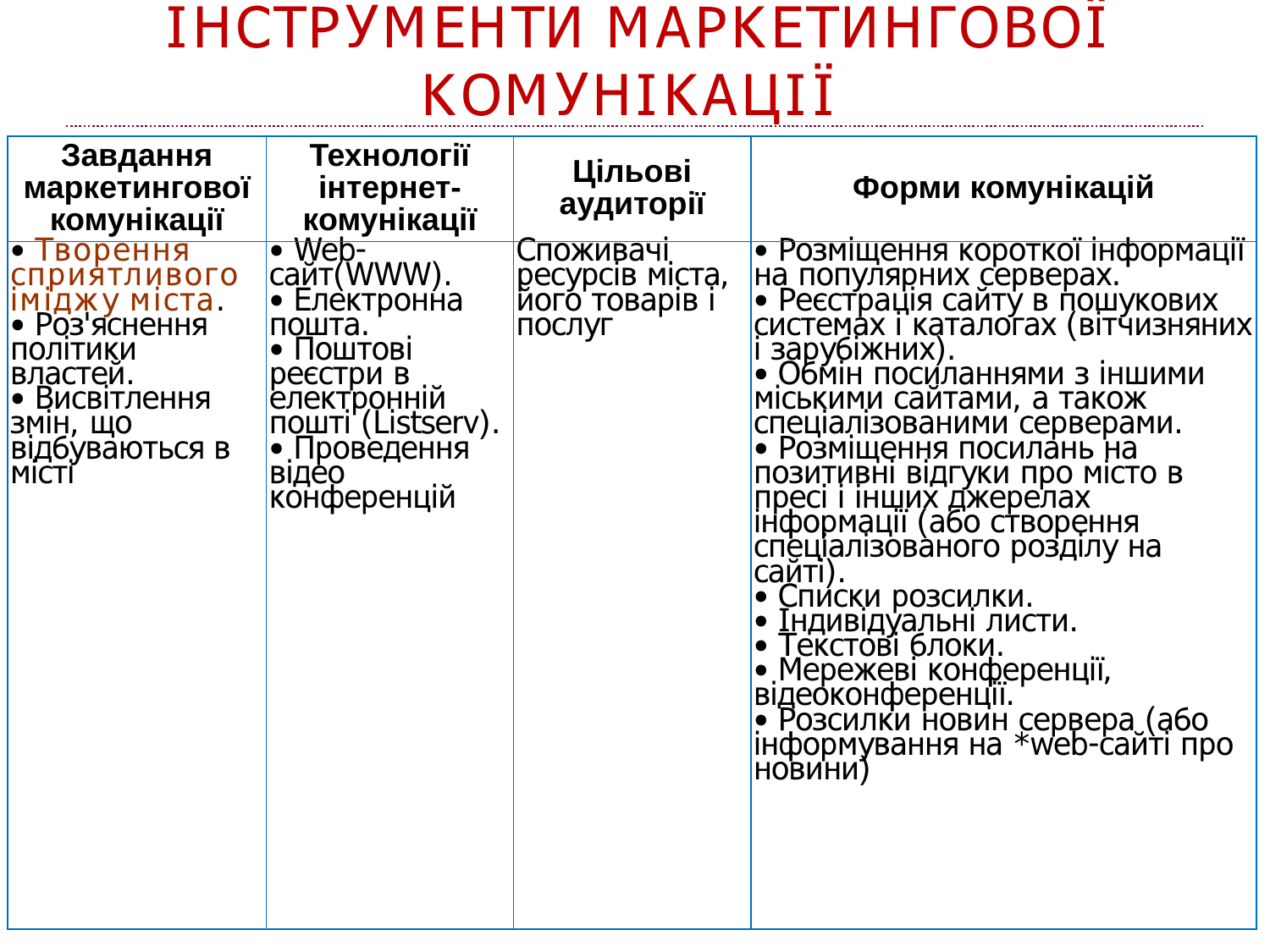

# Інструменти маркетингової комунікації
| Завдання маркетингової комунікації | Технології інтернет-комунікації | Цільові аудиторії | Форми комунікацій |
| --- | --- | --- | --- |
| • Творення сприятливого іміджу міста. • Роз'яснення політики властей. • Висвітлення змін, що відбуваються в місті | • Web-сайт(WWW). • Електронна пошта. • Поштові реєстри в електронній пошті (Listserv). • Проведення відео конференцій | Споживачі ресурсів міста, його товарів і послуг | • Розміщення короткої інформації на популярних серверах. • Реєстрація сайту в пошукових системах і каталогах (вітчизняних і зарубіжних). • Обмін посиланнями з іншими міськими сайтами, а також спеціалізованими серверами. • Розміщення посилань на позитивні відгуки про місто в пресі і інших джерелах інформації (або створення спеціалізованого розділу на сайті). • Списки розсилки. • Індивідуальні листи. • Текстові блоки. • Мережеві конференції, відеоконференції. • Розсилки новин сервера (або інформування на \*web-сайті про новини) |